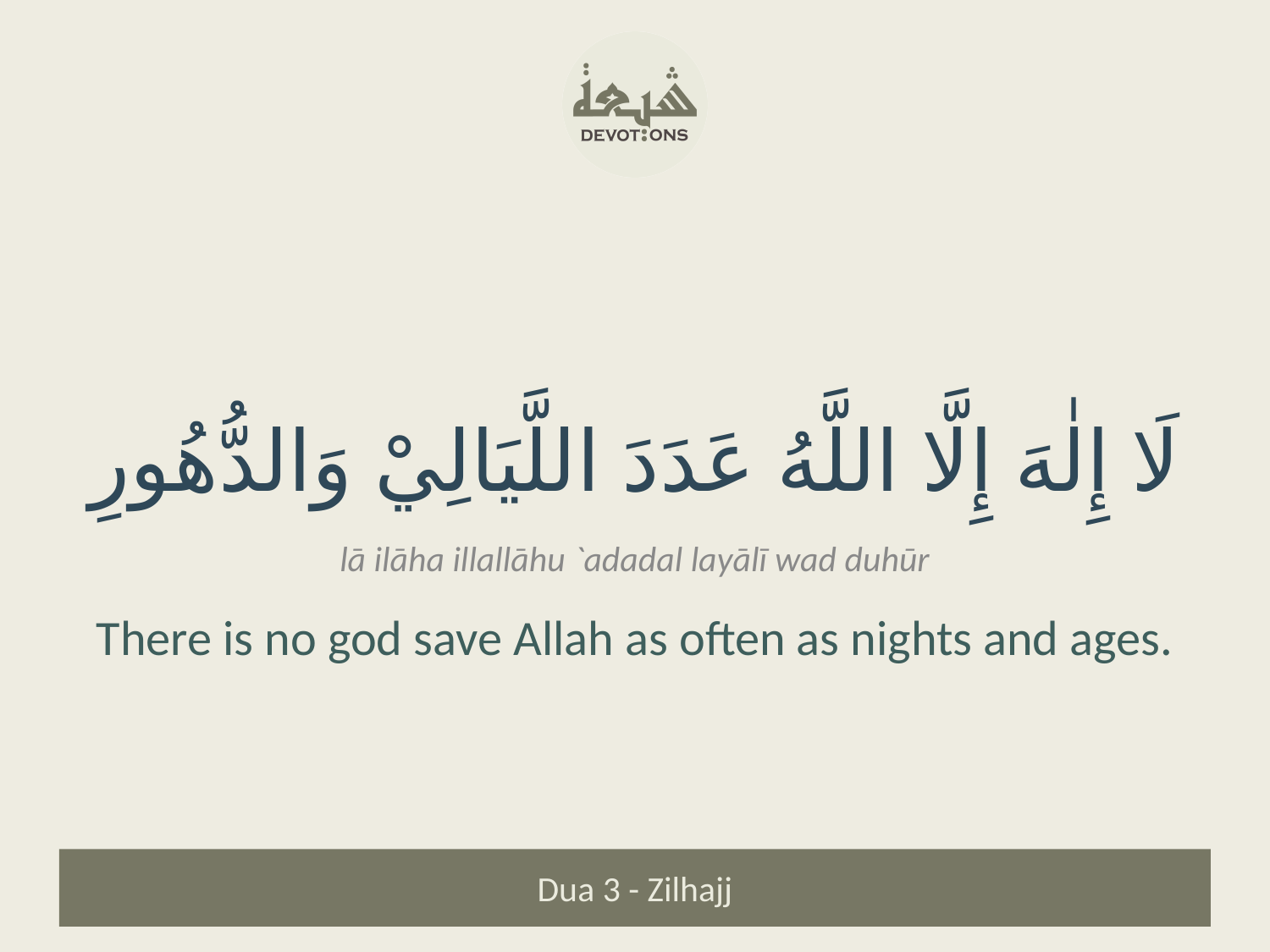

لَا إِلٰهَ إِلَّا اللَّهُ عَدَدَ اللَّيَالِيْ وَالدُّهُورِ
lā ilāha illallāhu `adadal layālī wad duhūr
There is no god save Allah as often as nights and ages.
Dua 3 - Zilhajj